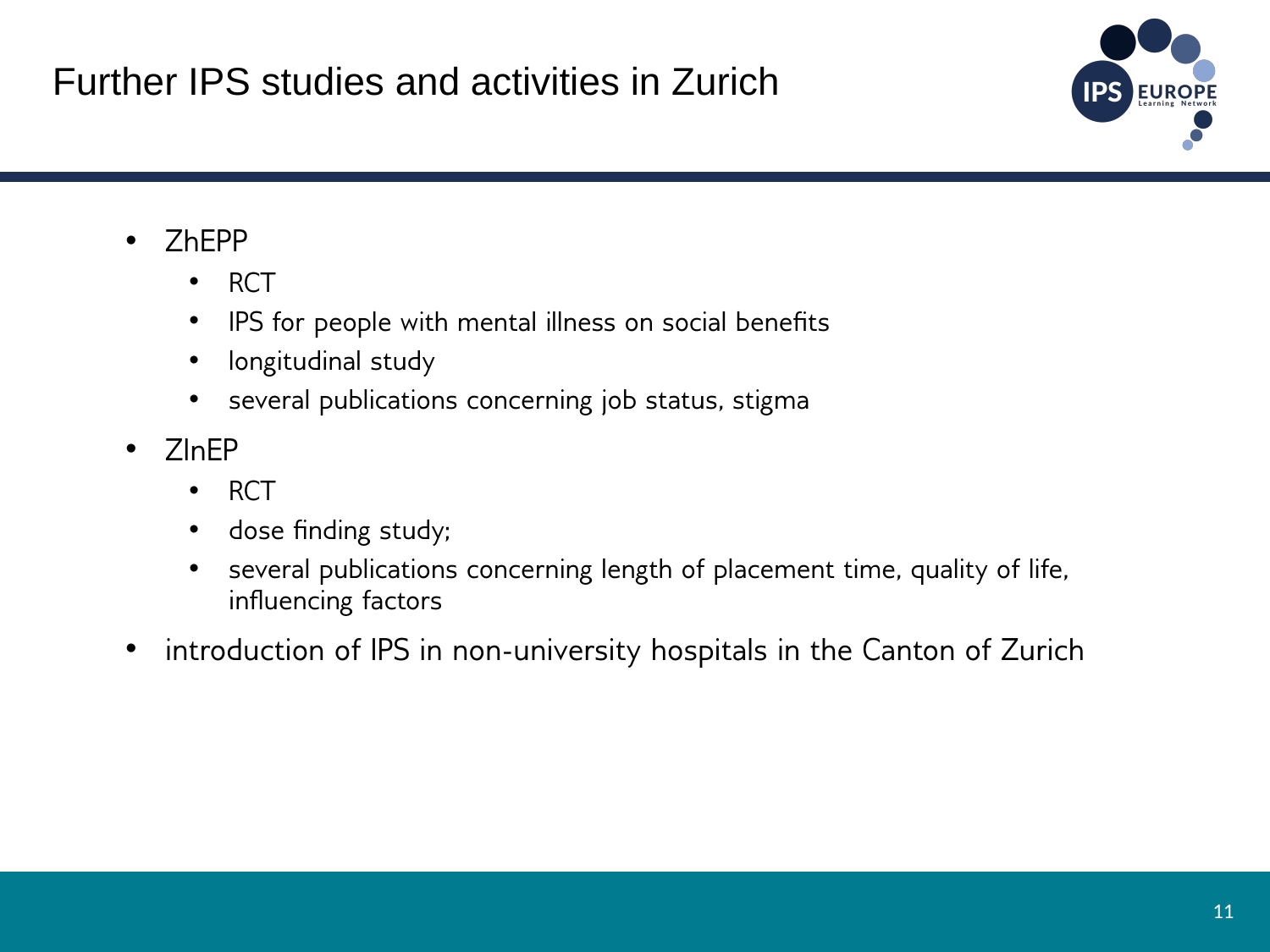

# Further IPS studies and activities in Zurich
ZhEPP
RCT
IPS for people with mental illness on social benefits
longitudinal study
several publications concerning job status, stigma
ZInEP
RCT
dose finding study;
several publications concerning length of placement time, quality of life, influencing factors
introduction of IPS in non-university hospitals in the Canton of Zurich

11